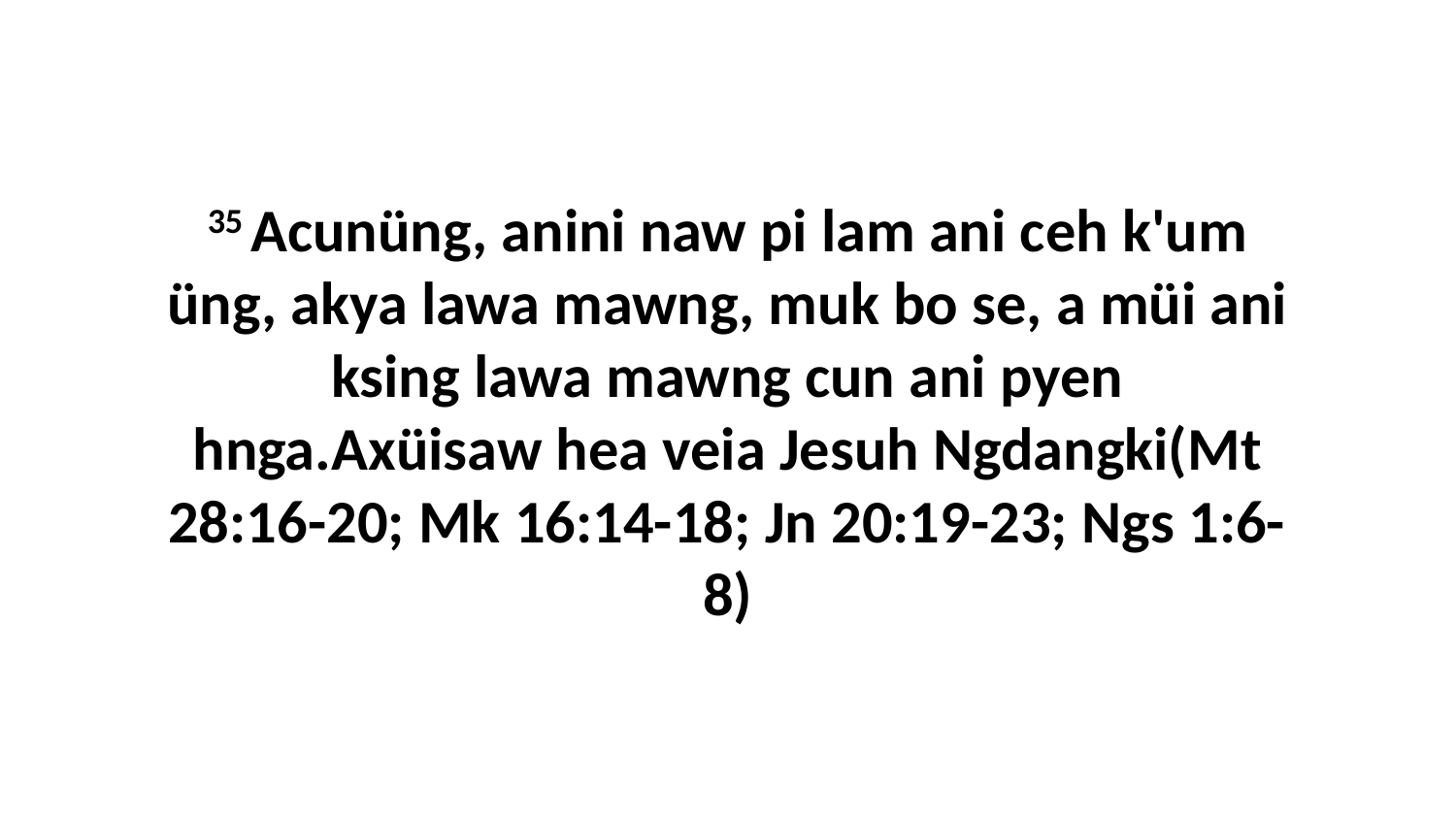

35 Acunüng, anini naw pi lam ani ceh k'um üng, akya lawa mawng, muk bo se, a müi ani ksing lawa mawng cun ani pyen hnga.Axüisaw hea veia Jesuh Ngdangki(Mt 28:16-20; Mk 16:14-18; Jn 20:19-23; Ngs 1:6-8)